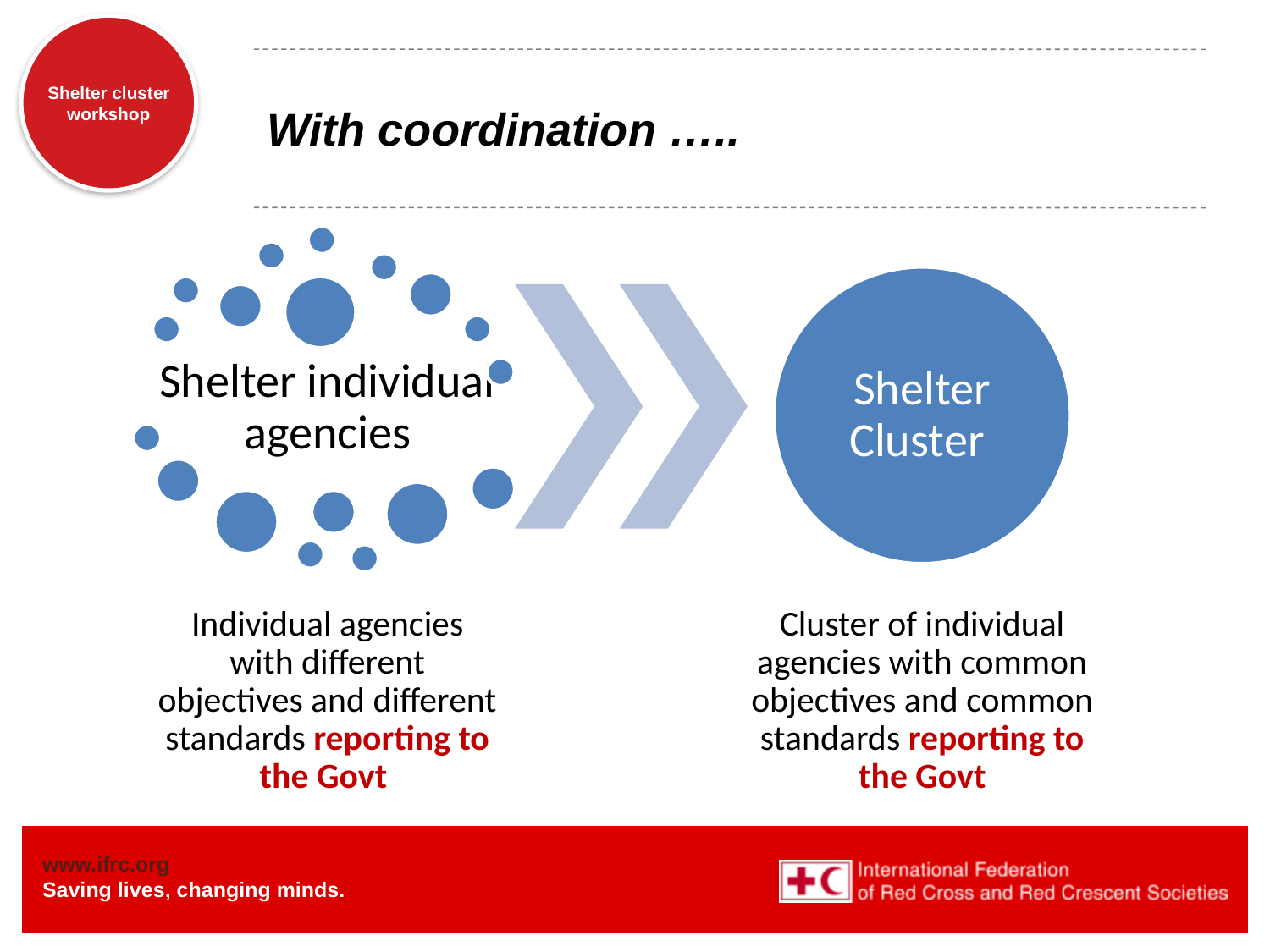

# With coordination …..
Shelter individual agencies
Individual agencies with different objectives and different standards reporting to the Govt
Shelter Cluster
Cluster of individual agencies with common objectives and common standards reporting to the Govt